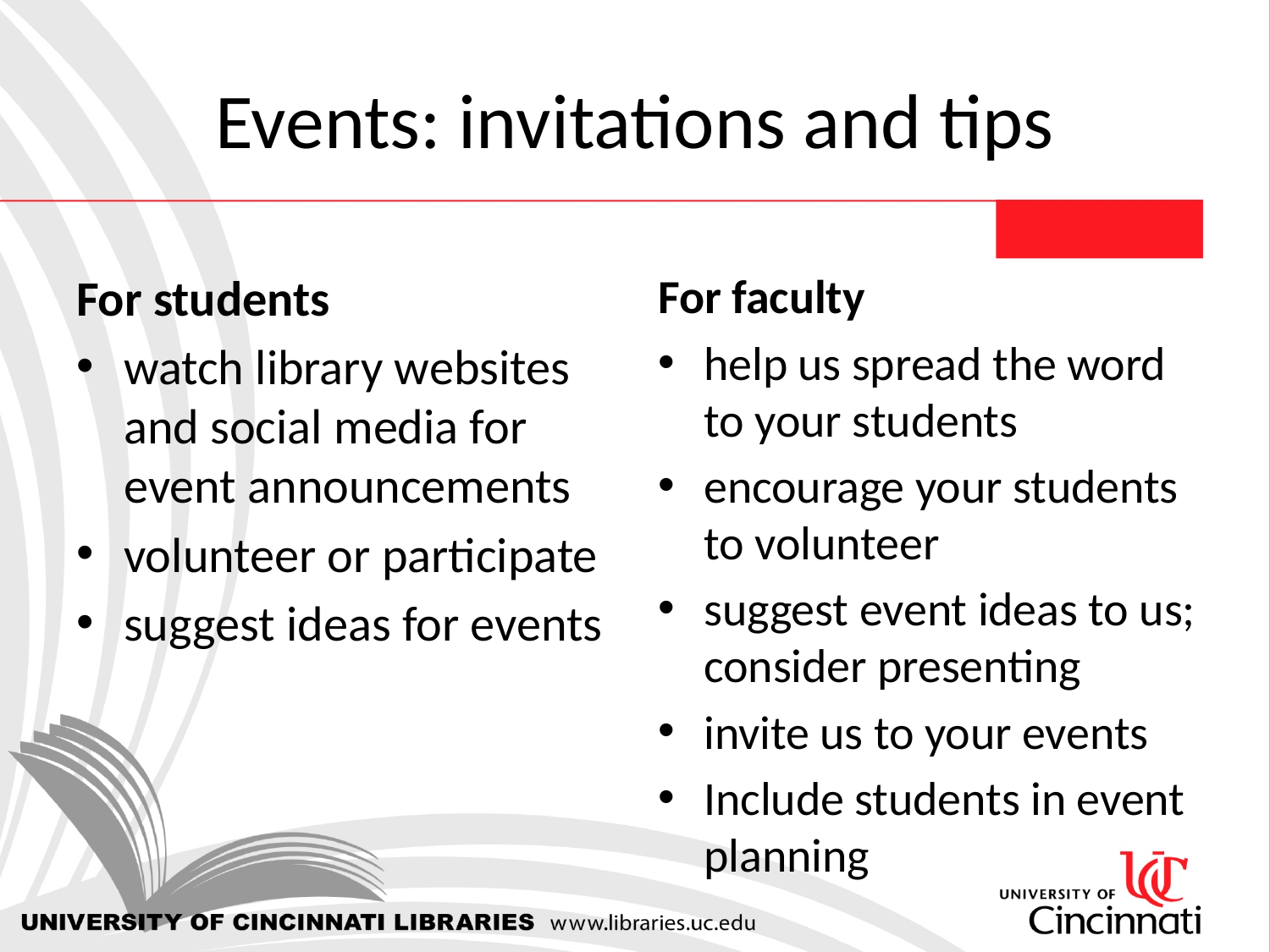

Events: invitations and tips
For students
watch library websites and social media for event announcements
volunteer or participate
suggest ideas for events

For faculty
help us spread the word to your students
encourage your students to volunteer
suggest event ideas to us; consider presenting
invite us to your events
Include students in event planning